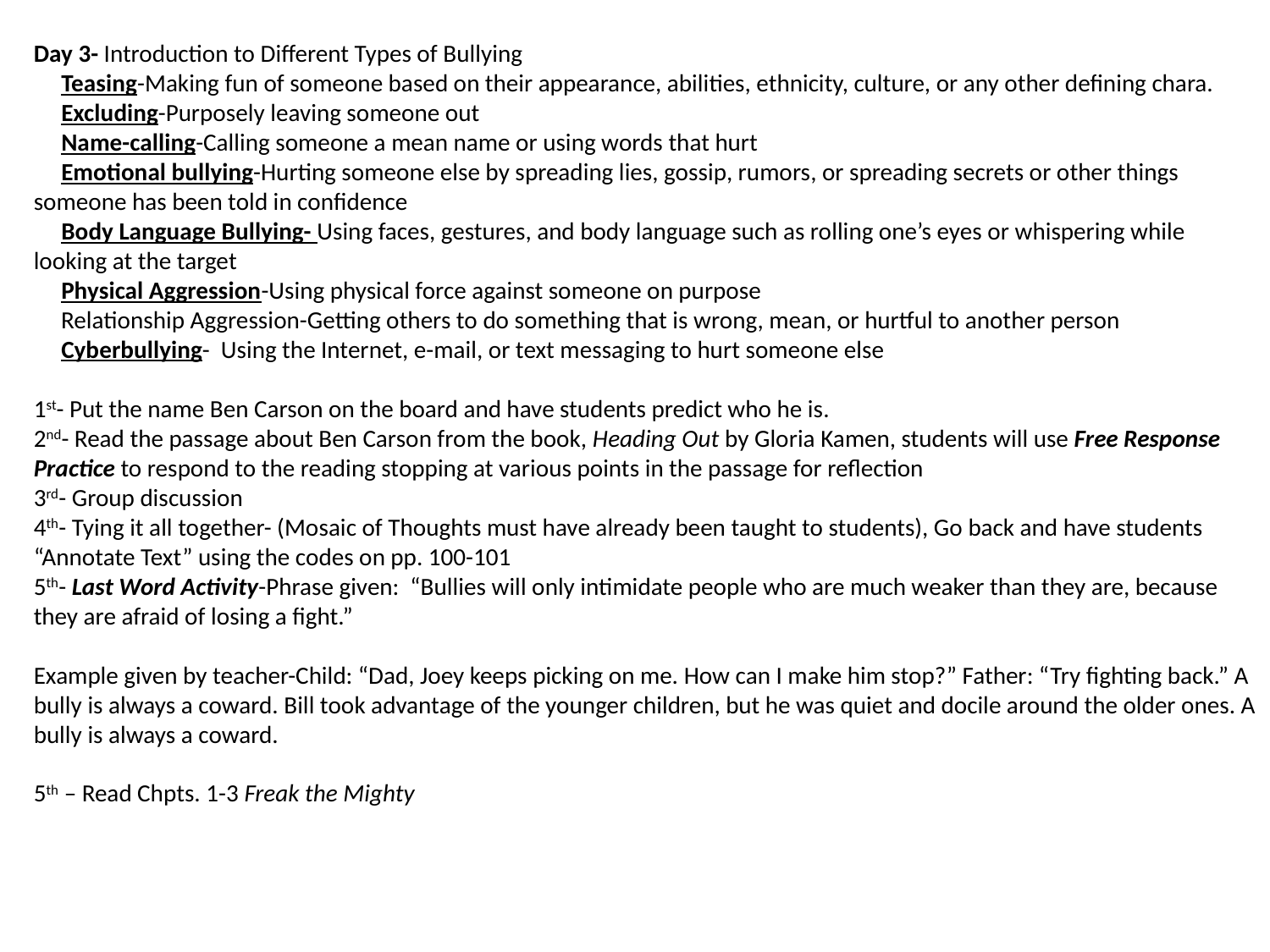

Day 3- Introduction to Different Types of Bullying
     Teasing-Making fun of someone based on their appearance, abilities, ethnicity, culture, or any other defining chara.
     Excluding-Purposely leaving someone out
     Name-calling-Calling someone a mean name or using words that hurt
     Emotional bullying-Hurting someone else by spreading lies, gossip, rumors, or spreading secrets or other things someone has been told in confidence
     Body Language Bullying- Using faces, gestures, and body language such as rolling one’s eyes or whispering while looking at the target
     Physical Aggression-Using physical force against someone on purpose
     Relationship Aggression-Getting others to do something that is wrong, mean, or hurtful to another person
     Cyberbullying-  Using the Internet, e-mail, or text messaging to hurt someone else

1st- Put the name Ben Carson on the board and have students predict who he is.
2nd- Read the passage about Ben Carson from the book, Heading Out by Gloria Kamen, students will use Free Response Practice to respond to the reading stopping at various points in the passage for reflection
3rd- Group discussion
4th- Tying it all together- (Mosaic of Thoughts must have already been taught to students), Go back and have students “Annotate Text” using the codes on pp. 100-101
5th- Last Word Activity-Phrase given:  “Bullies will only intimidate people who are much weaker than they are, because they are afraid of losing a fight.”

Example given by teacher-Child: “Dad, Joey keeps picking on me. How can I make him stop?” Father: “Try fighting back.” A bully is always a coward. Bill took advantage of the younger children, but he was quiet and docile around the older ones. A bully is always a coward.
5th – Read Chpts. 1-3 Freak the Mighty